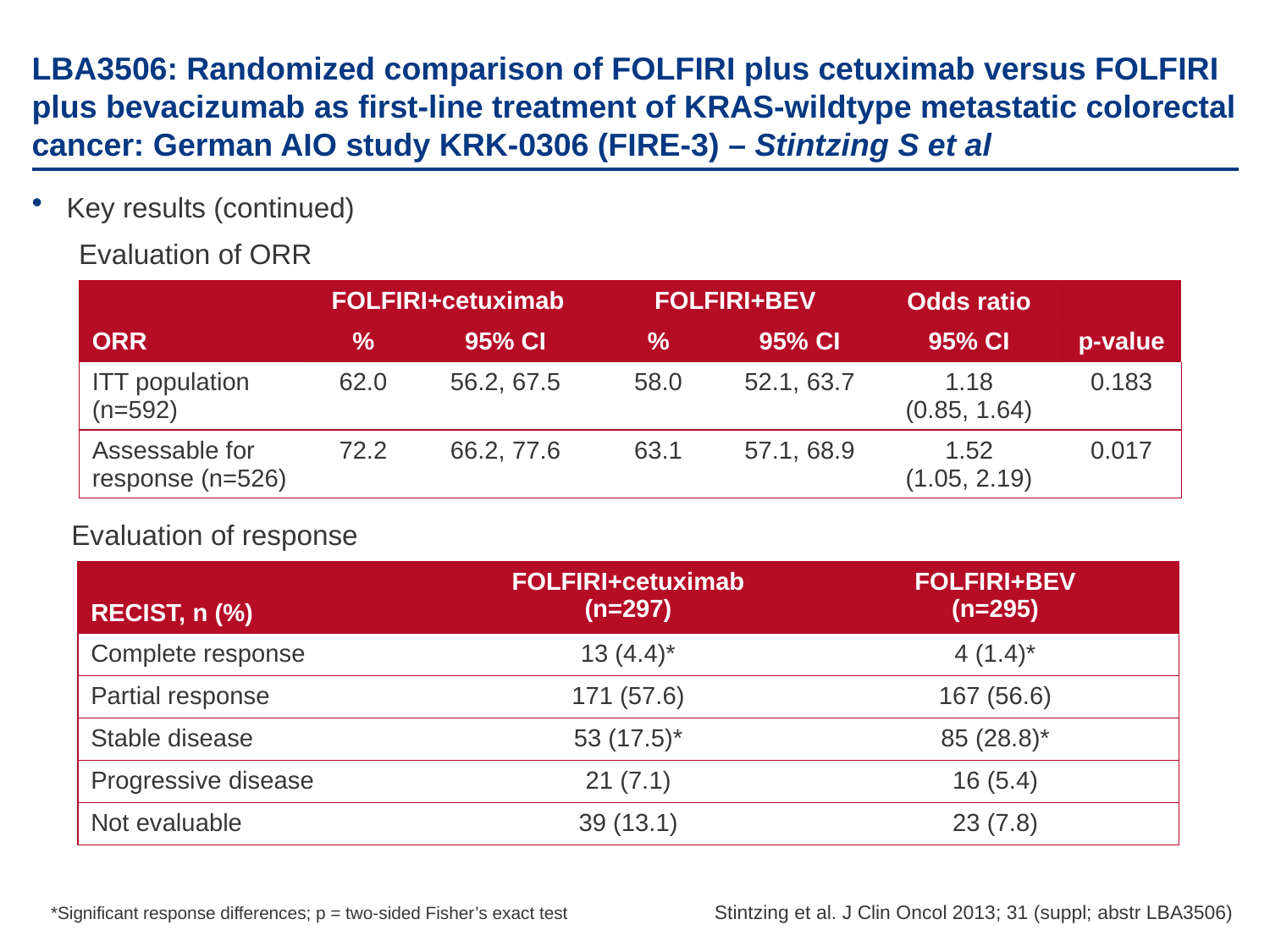

# LBA3506: Randomized comparison of FOLFIRI plus cetuximab versus FOLFIRI plus bevacizumab as first-line treatment of KRAS-wildtype metastatic colorectal cancer: German AIO study KRK-0306 (FIRE-3) – Stintzing S et al
Key results (continued)
Evaluation of ORR
| ORR | FOLFIRI+cetuximab |  | FOLFIRI+BEV |  | Odds ratio | p-value |
| --- | --- | --- | --- | --- | --- | --- |
|  | % | 95% CI | % | 95% CI | 95% CI |  |
| ITT population (n=592) | 62.0 | 56.2, 67.5 | 58.0 | 52.1, 63.7 | 1.18 (0.85, 1.64) | 0.183 |
| Assessable for response (n=526) | 72.2 | 66.2, 77.6 | 63.1 | 57.1, 68.9 | 1.52 (1.05, 2.19) | 0.017 |
Evaluation of response
| RECIST, n (%) | FOLFIRI+cetuximab (n=297) | FOLFIRI+BEV (n=295) |
| --- | --- | --- |
| Complete response | 13 (4.4)\* | 4 (1.4)\* |
| Partial response | 171 (57.6) | 167 (56.6) |
| Stable disease | 53 (17.5)\* | 85 (28.8)\* |
| Progressive disease | 21 (7.1) | 16 (5.4) |
| Not evaluable | 39 (13.1) | 23 (7.8) |
*Significant response differences; p = two-sided Fisher’s exact test
Stintzing et al. J Clin Oncol 2013; 31 (suppl; abstr LBA3506)